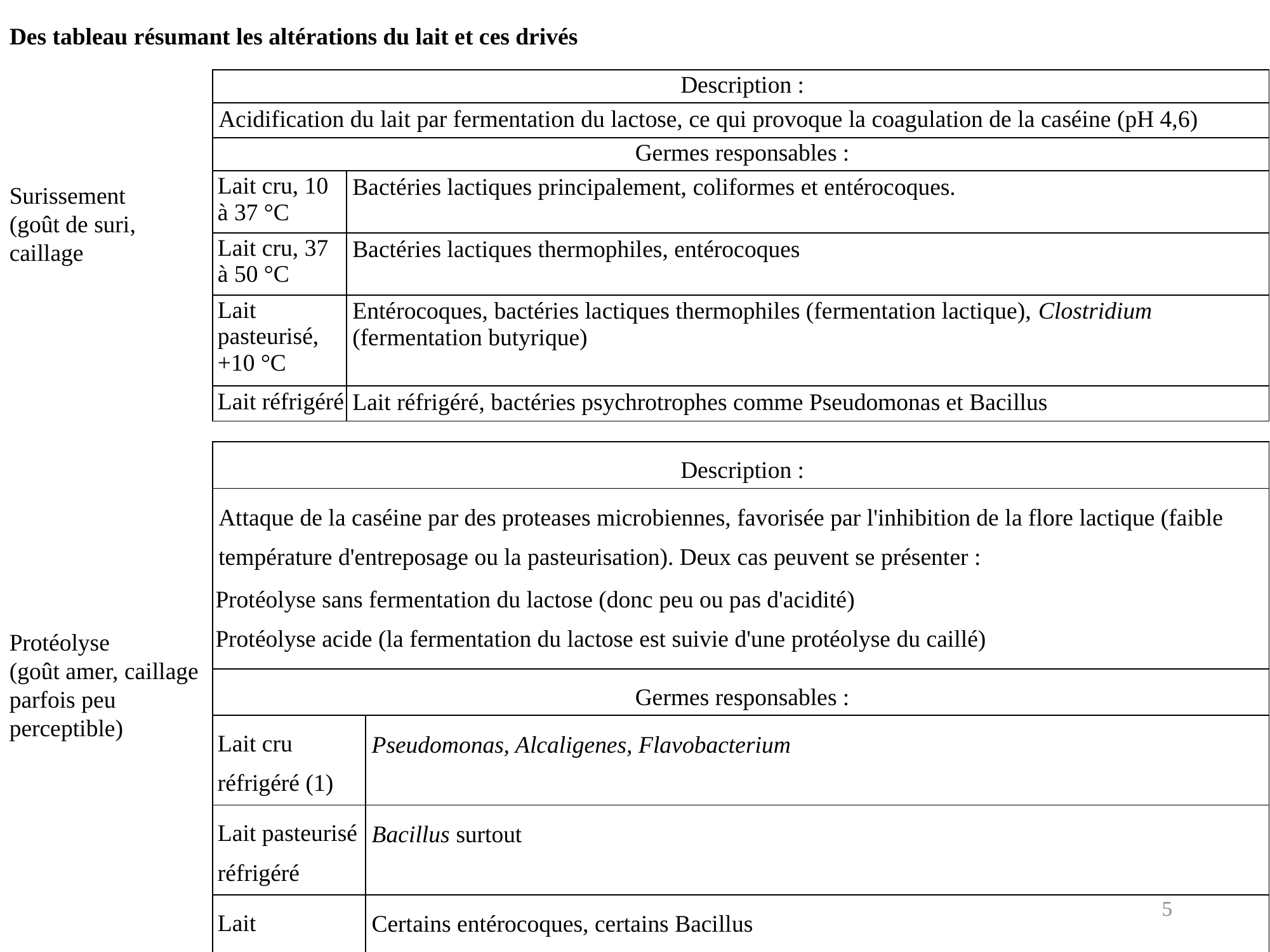

# Des tableau résumant les altérations du lait et ces drivés
| Description : |  |
| --- | --- |
| Acidification du lait par fermentation du lactose, ce qui provoque la coagulation de la caséine (pH 4,6) |  |
| Germes responsables : |  |
| Lait cru, 10 à 37 °C | Bactéries lactiques principalement, coliformes et entérocoques. |
| Lait cru, 37 à 50 °C | Bactéries lactiques thermophiles, entérocoques |
| Lait pasteurisé, +10 °C | Entérocoques, bactéries lactiques thermophiles (fermentation lactique), Clostridium (fermentation butyrique) |
| Lait réfrigéré | Lait réfrigéré, bactéries psychrotrophes comme Pseudomonas et Bacillus |
Surissement
(goût de suri, caillage
| Description : |  |
| --- | --- |
| Attaque de la caséine par des proteases microbiennes, favorisée par l'inhibition de la flore lactique (faible température d'entreposage ou la pasteurisation). Deux cas peuvent se présenter : Protéolyse sans fermentation du lactose (donc peu ou pas d'acidité) Protéolyse acide (la fermentation du lactose est suivie d'une protéolyse du caillé) |  |
| Germes responsables : |  |
| Lait cru réfrigéré (1) | Pseudomonas, Alcaligenes, Flavobacterium |
| Lait pasteurisé réfrigéré | Bacillus surtout |
| Lait pasteurisé(2) | Certains entérocoques, certains Bacillus |
Protéolyse
(goût amer, caillage
parfois peu
perceptible)
5